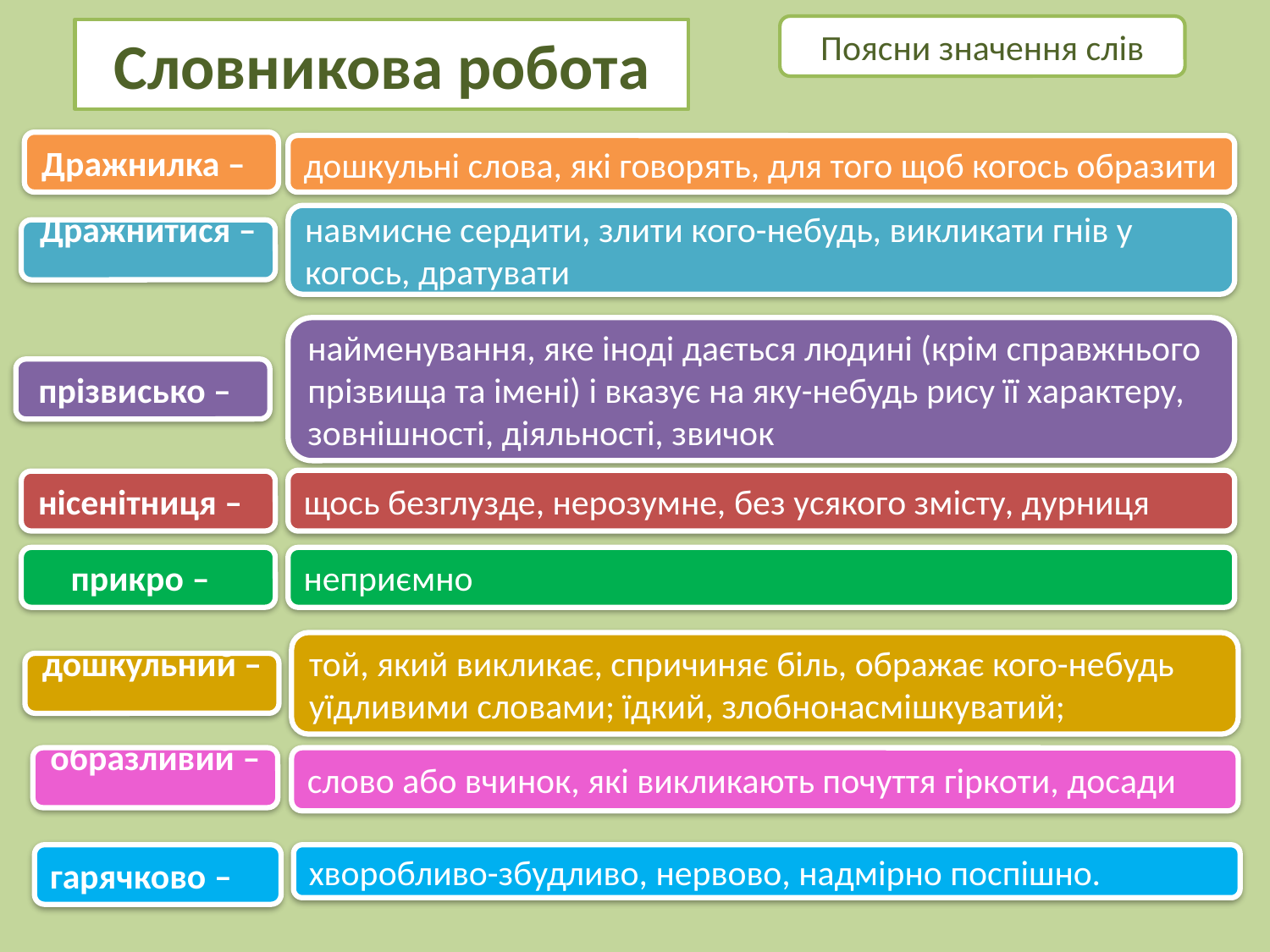

Поясни значення слів
# Словникова робота
Дражнилка –
дошкульні слова, які говорять, для того щоб когось образити
навмисне сердити, злити кого-небудь, викликати гнів у когось, дратувати
Дражнитися –
найменування, яке іноді дається людині (крім справжнього прізвища та імені) і вказує на яку-небудь рису її характеру, зовнішності, діяльності, звичок
прізвисько –
щось безглузде, нерозумне, без усякого змісту, дурниця
нісенітниця –
прикро –
неприємно
той, який викликає, спричиняє біль, ображає кого-небудь уїдливими словами; їдкий, злобнонасмішкуватий;
дошкульний –
образливий –
слово або вчинок, які викликають почуття гіркоти, досади
гарячково –
хворобливо-збудливо, нервово, надмірно поспішно.